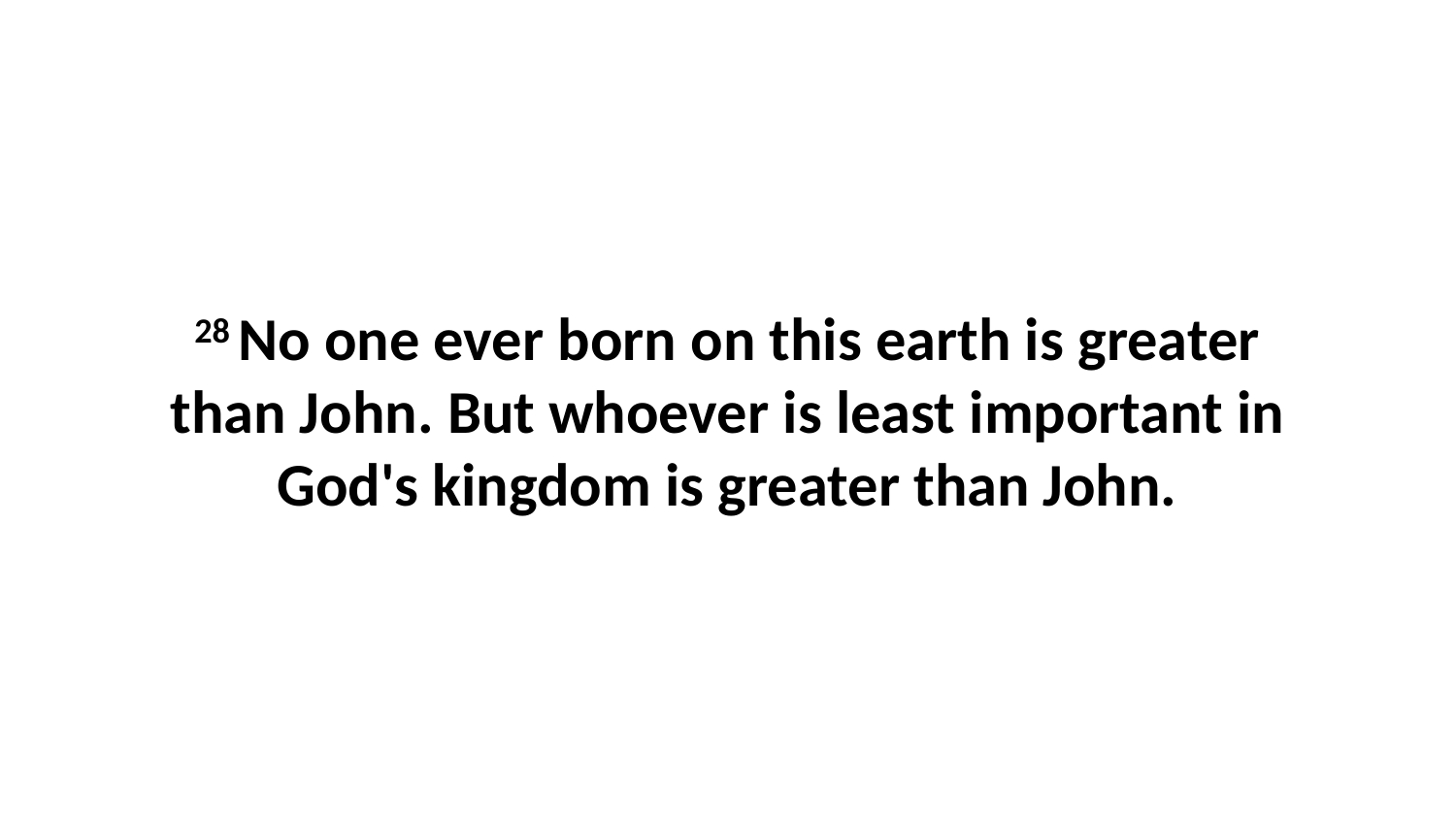

28 No one ever born on this earth is greater than John. But whoever is least important in God's kingdom is greater than John.